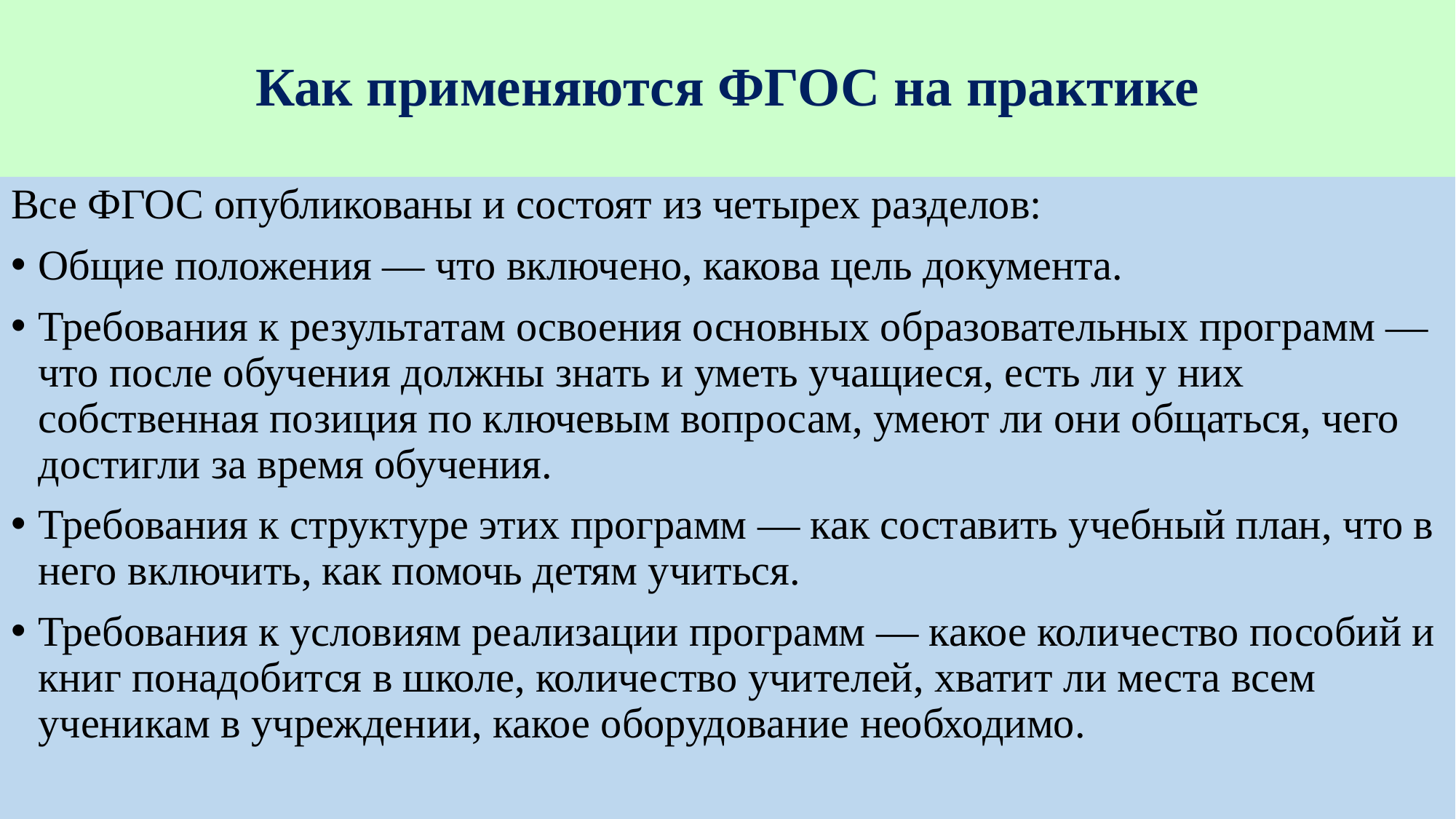

# Как применяются ФГОС на практике
Все ФГОС опубликованы и состоят из четырех разделов:
Общие положения — что включено, какова цель документа.
Требования к результатам освоения основных образовательных программ — что после обучения должны знать и уметь учащиеся, есть ли у них собственная позиция по ключевым вопросам, умеют ли они общаться, чего достигли за время обучения.
Требования к структуре этих программ — как составить учебный план, что в него включить, как помочь детям учиться.
Требования к условиям реализации программ — какое количество пособий и книг понадобится в школе, количество учителей, хватит ли места всем ученикам в учреждении, какое оборудование необходимо.